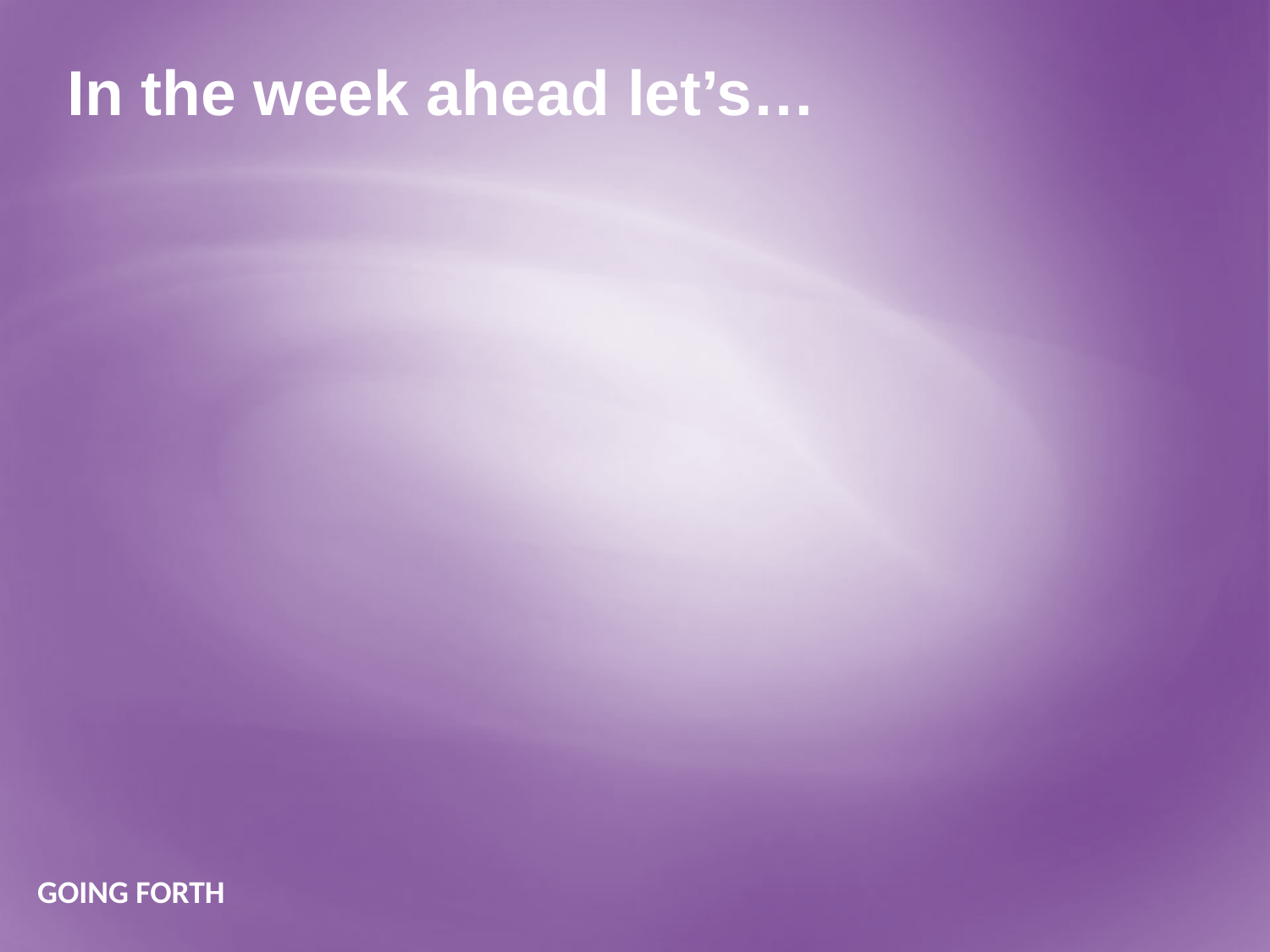

In the week ahead let’s…
GOING FORTH